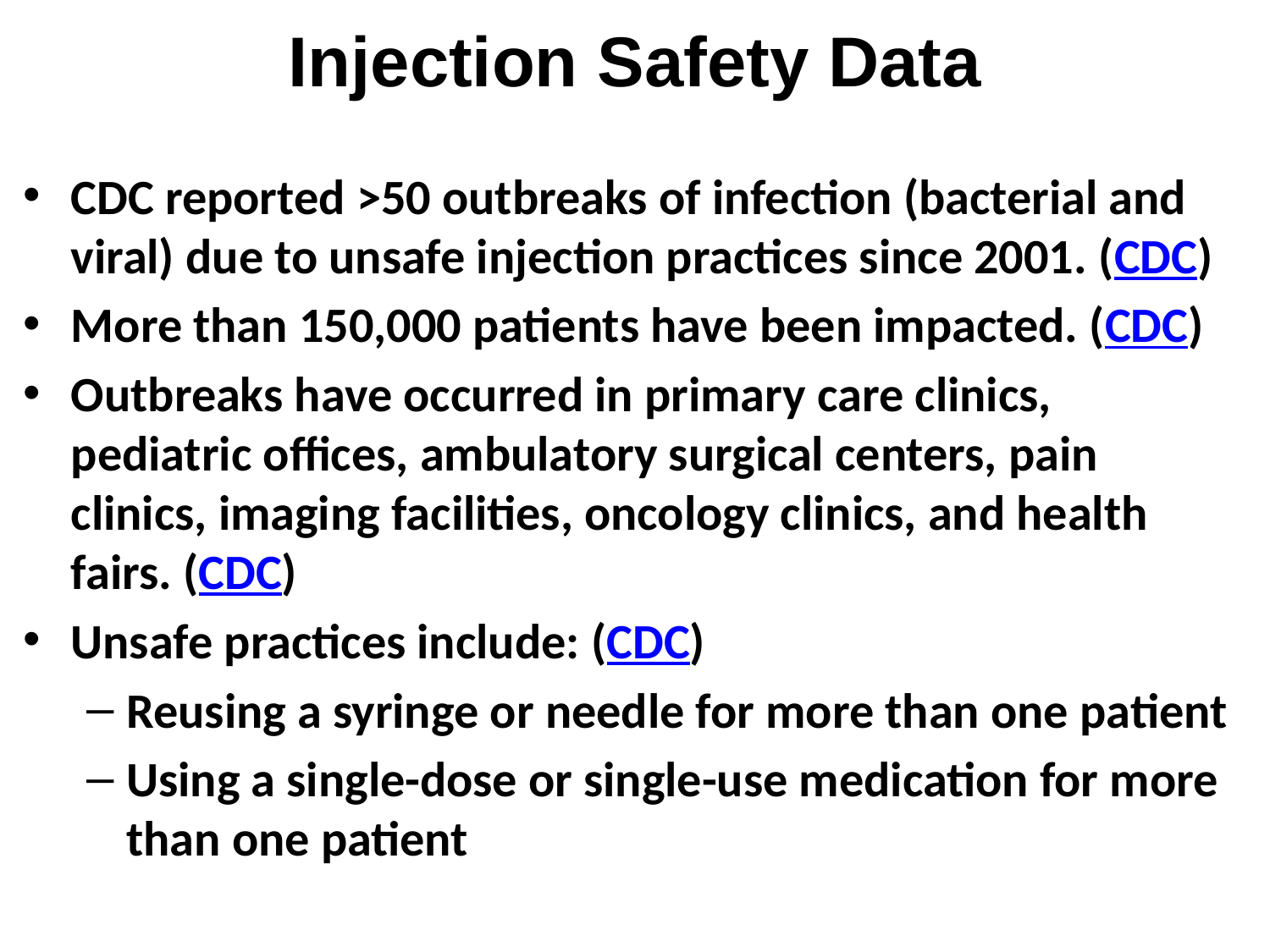

# Injection Safety Data
CDC reported >50 outbreaks of infection (bacterial and viral) due to unsafe injection practices since 2001. (CDC)
More than 150,000 patients have been impacted. (CDC)
Outbreaks have occurred in primary care clinics, pediatric offices, ambulatory surgical centers, pain clinics, imaging facilities, oncology clinics, and health fairs. (CDC)
Unsafe practices include: (CDC)
Reusing a syringe or needle for more than one patient
Using a single-dose or single-use medication for more than one patient